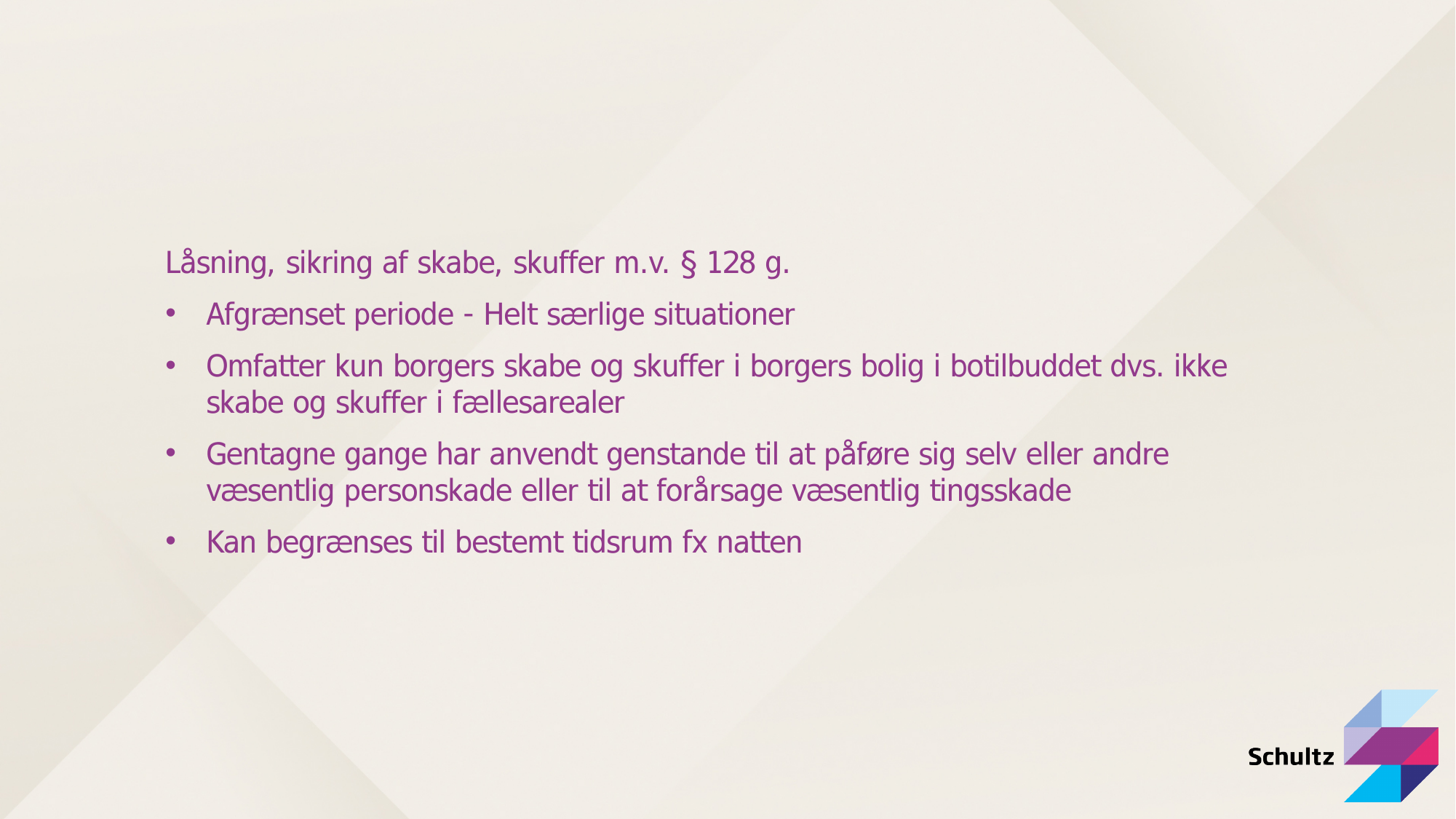

Låsning, sikring af skabe, skuffer m.v. § 128 g.
Afgrænset periode - Helt særlige situationer
Omfatter kun borgers skabe og skuffer i borgers bolig i botilbuddet dvs. ikke skabe og skuffer i fællesarealer
Gentagne gange har anvendt genstande til at påføre sig selv eller andre væsentlig personskade eller til at forårsage væsentlig tingsskade
Kan begrænses til bestemt tidsrum fx natten